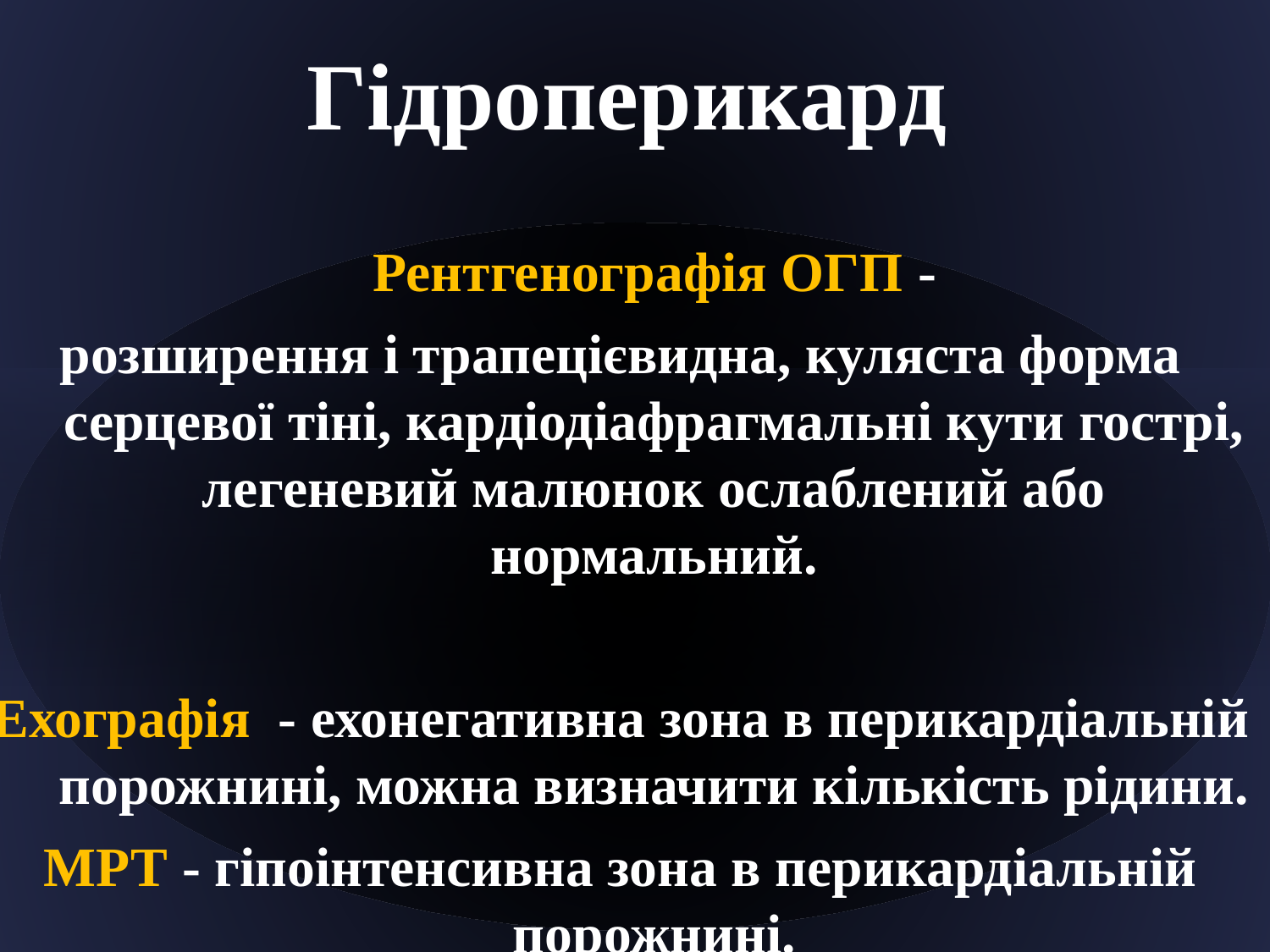

Гідроперикард

	Рентгенографія ОГП -
розширення і трапецієвидна, куляста форма серцевої тіні, кардіодіафрагмальні кути гострі, легеневий малюнок ослаблений або нормальний.

Ехографія  - ехонегативна зона в перикардіальній порожнині, можна визначити кількість рідини.
МРТ - гіпоінтенсивна зона в перикардіальній порожнині.